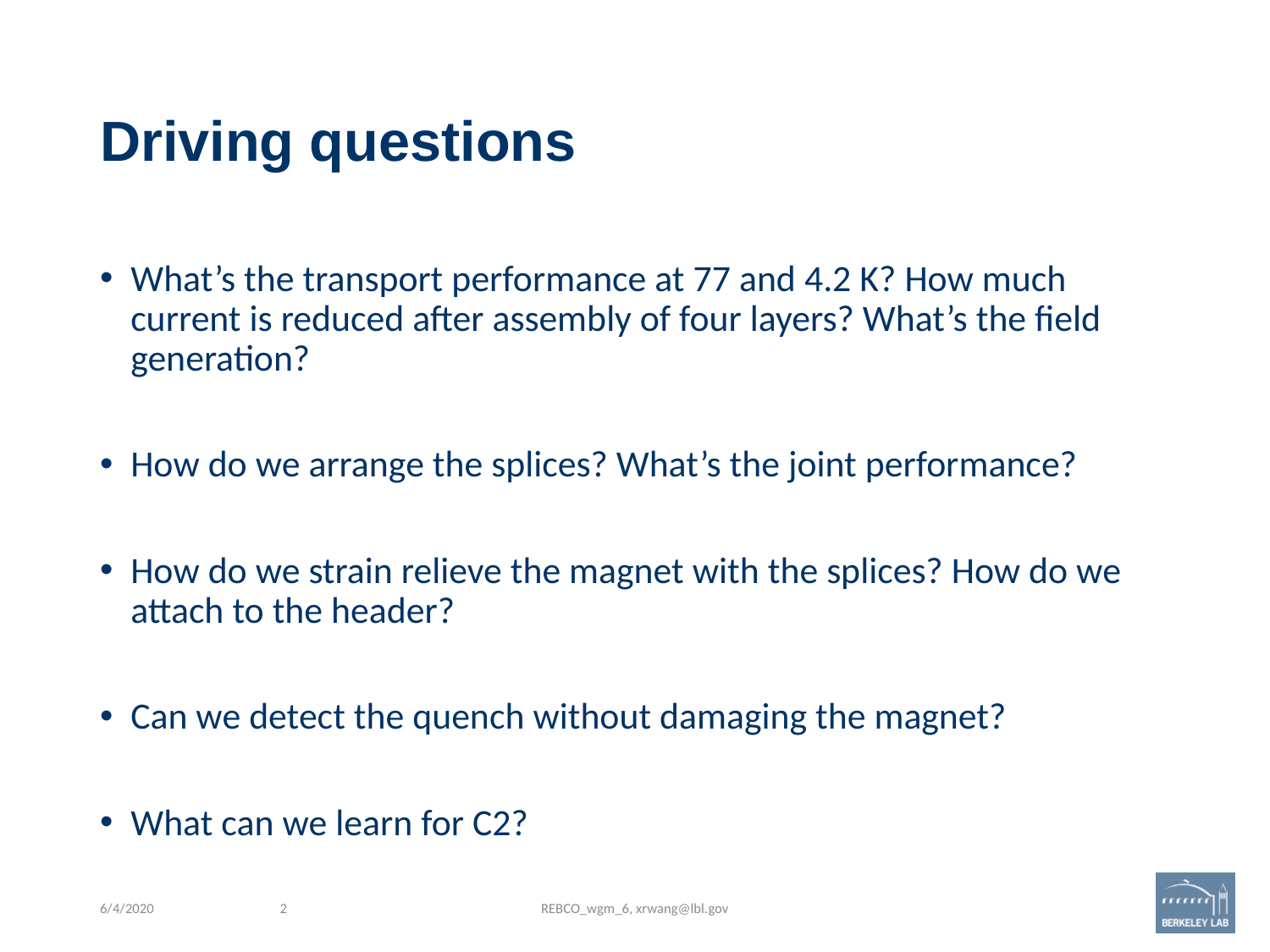

# Driving questions
What’s the transport performance at 77 and 4.2 K? How much current is reduced after assembly of four layers? What’s the field generation?

How do we arrange the splices? What’s the joint performance?

How do we strain relieve the magnet with the splices? How do we attach to the header?

Can we detect the quench without damaging the magnet?

What can we learn for C2?
6/4/2020
2
REBCO_wgm_6, xrwang@lbl.gov